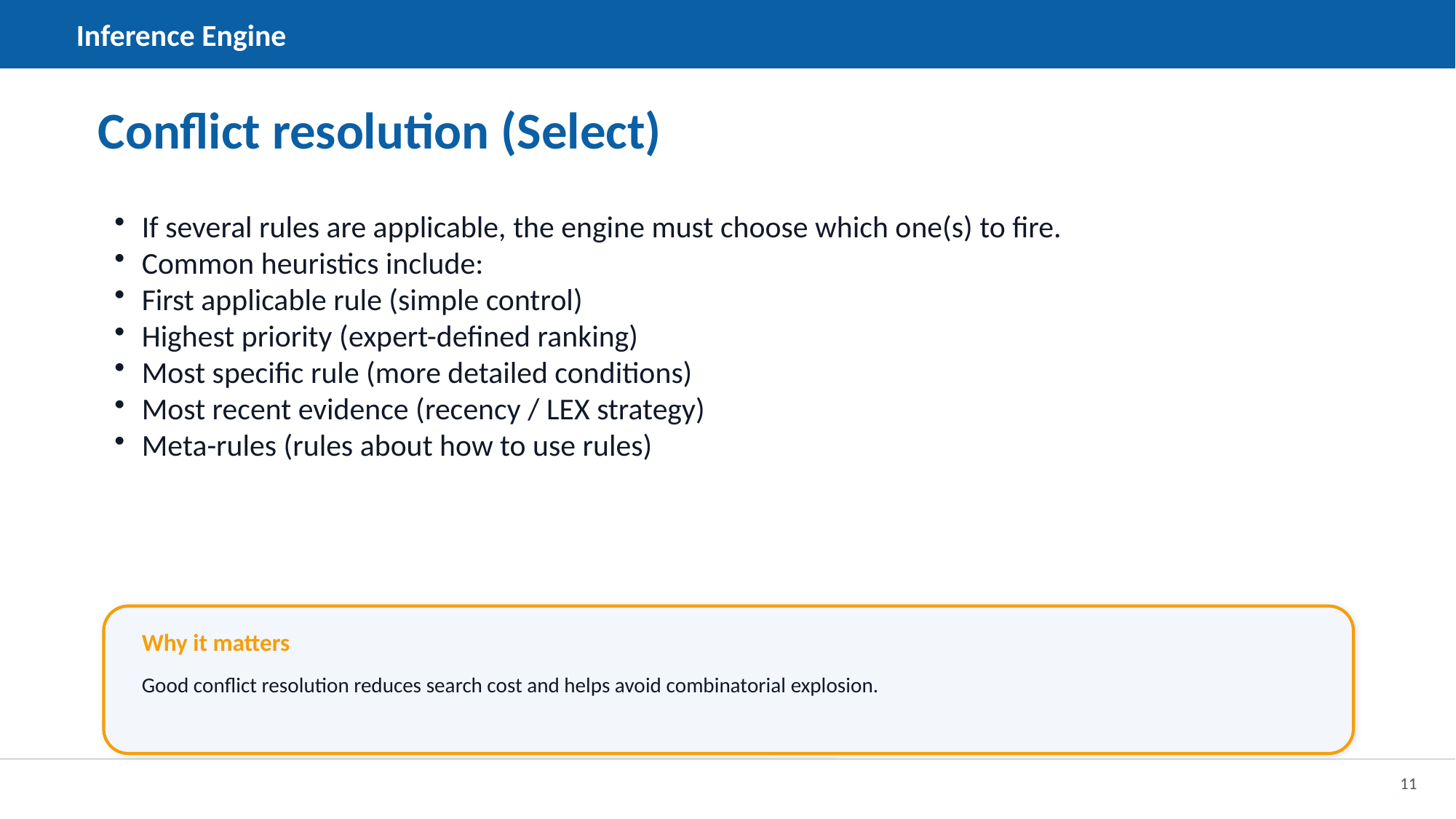

Inference Engine
Conflict resolution (Select)
If several rules are applicable, the engine must choose which one(s) to fire.
Common heuristics include:
First applicable rule (simple control)
Highest priority (expert-defined ranking)
Most specific rule (more detailed conditions)
Most recent evidence (recency / LEX strategy)
Meta-rules (rules about how to use rules)

Why it matters
Good conflict resolution reduces search cost and helps avoid combinatorial explosion.

11